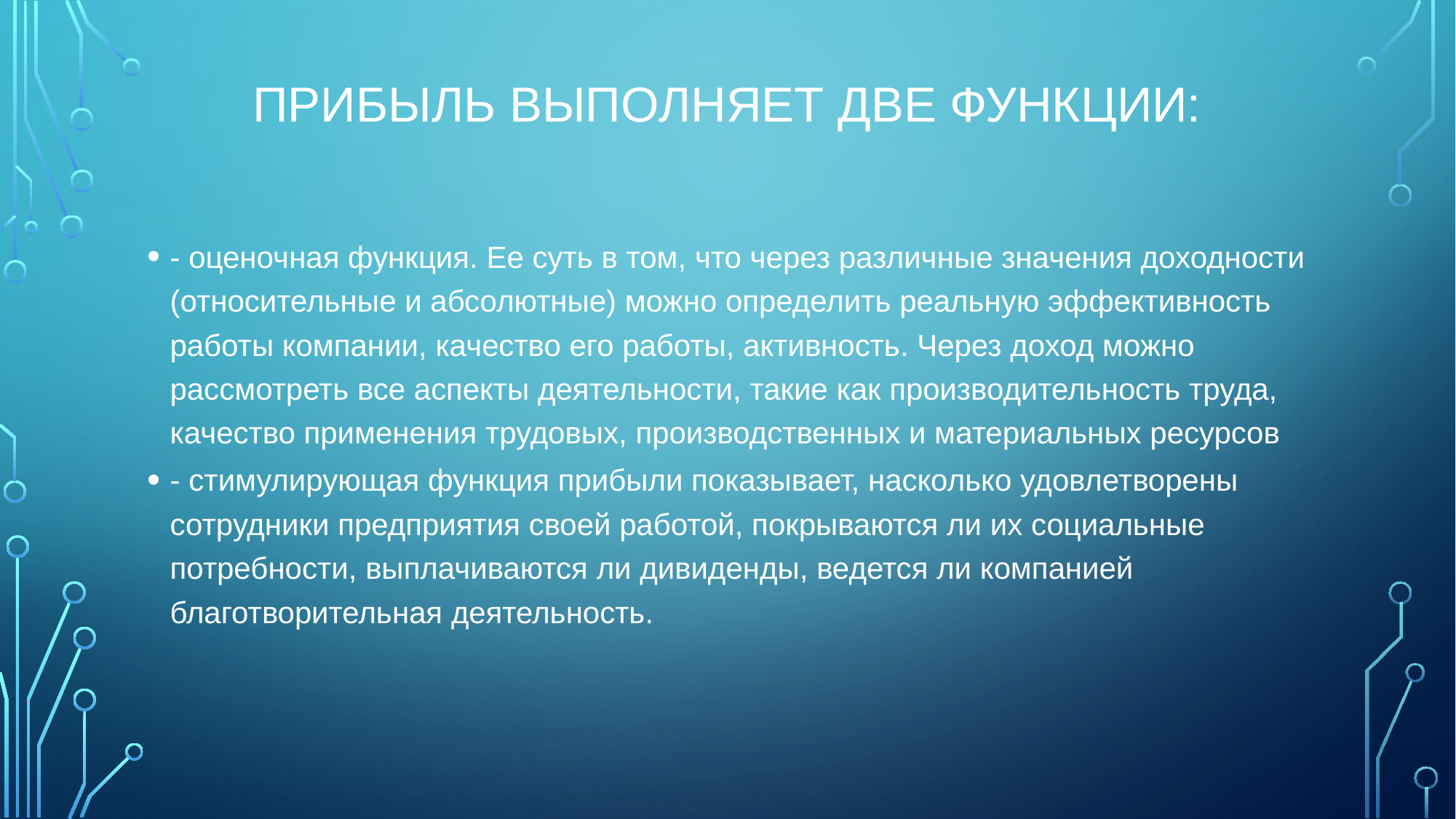

# Прибыль выполняет две функции:

- оценочная функция. Ее суть в том, что через различные значения доходности (относительные и абсолютные) можно определить реальную эффективность работы компании, качество его работы, активность. Через доход можно рассмотреть все аспекты деятельности, такие как производительность труда, качество применения трудовых, производственных и материальных ресурсов
- стимулирующая функция прибыли показывает, насколько удовлетворены сотрудники предприятия своей работой, покрываются ли их социальные потребности, выплачиваются ли дивиденды, ведется ли компанией благотворительная деятельность.